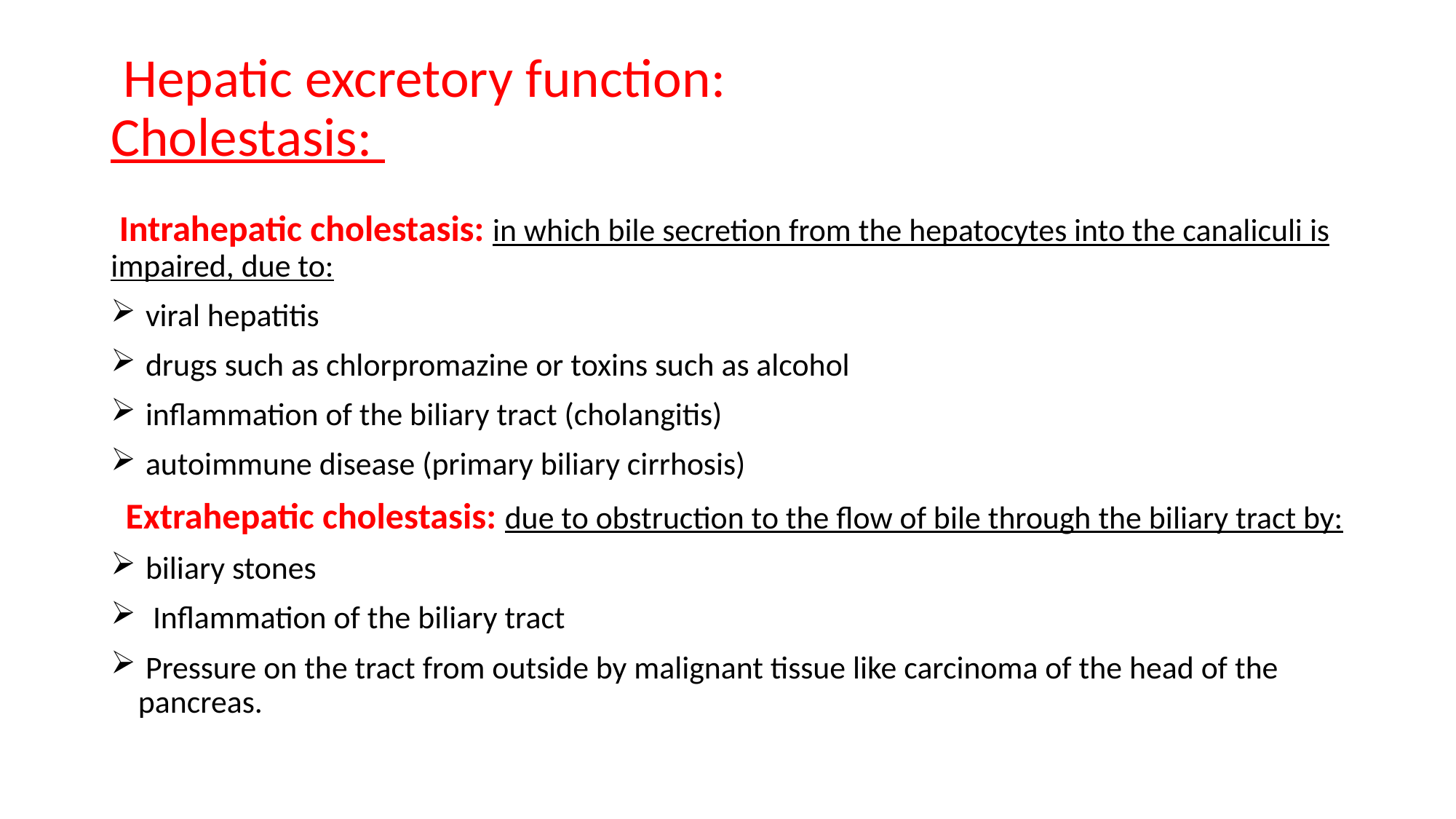

# Hepatic excretory function: Cholestasis:
 Intrahepatic cholestasis: in which bile secretion from the hepatocytes into the canaliculi is impaired, due to:
 viral hepatitis
 drugs such as chlorpromazine or toxins such as alcohol
 inflammation of the biliary tract (cholangitis)
 autoimmune disease (primary biliary cirrhosis)
  Extrahepatic cholestasis: due to obstruction to the flow of bile through the biliary tract by:
 biliary stones
  Inflammation of the biliary tract
 Pressure on the tract from outside by malignant tissue like carcinoma of the head of the pancreas.